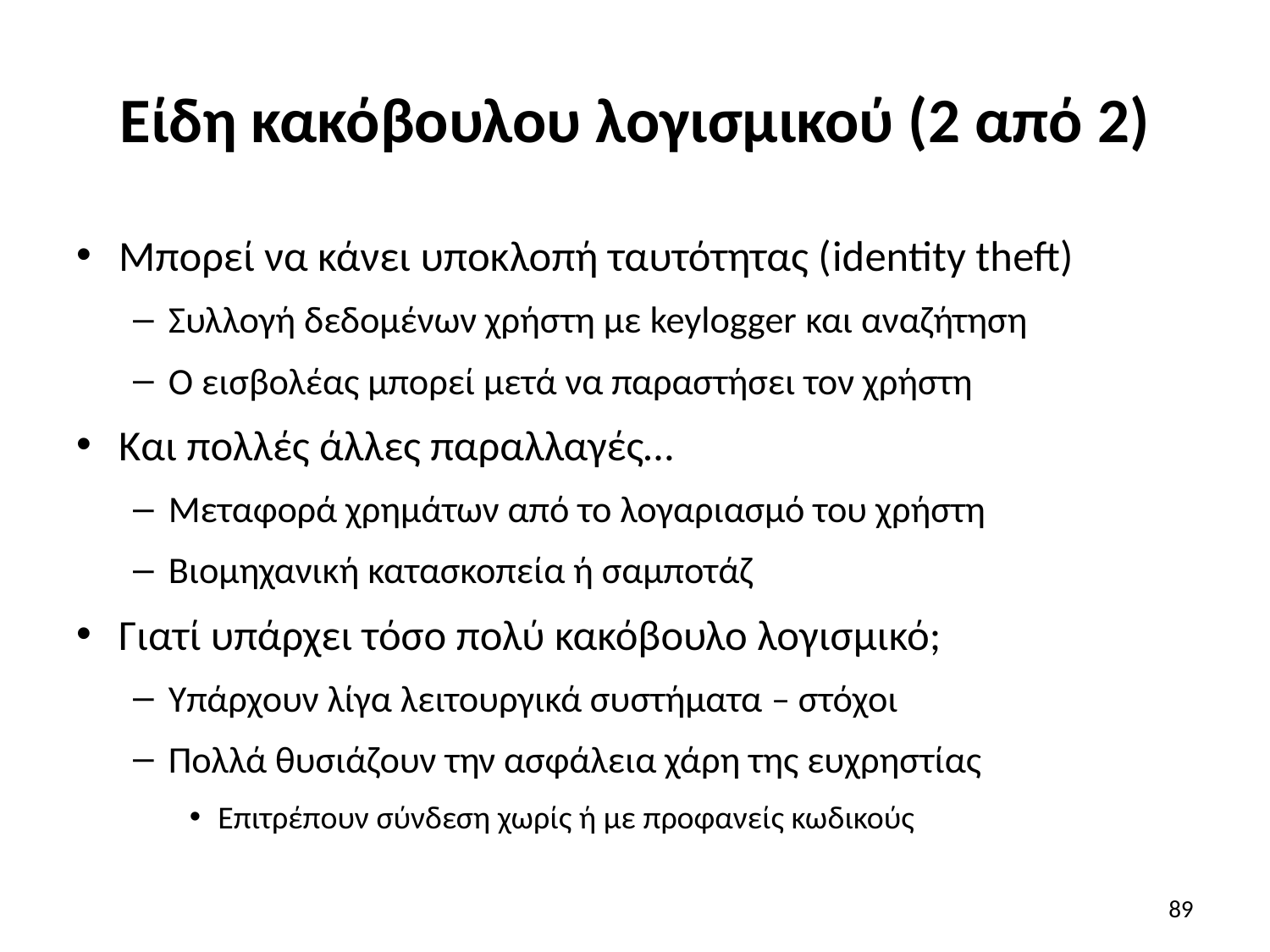

# Είδη κακόβουλου λογισμικού (2 από 2)
Μπορεί να κάνει υποκλοπή ταυτότητας (identity theft)
Συλλογή δεδομένων χρήστη με keylogger και αναζήτηση
Ο εισβολέας μπορεί μετά να παραστήσει τον χρήστη
Και πολλές άλλες παραλλαγές…
Μεταφορά χρημάτων από το λογαριασμό του χρήστη
Βιομηχανική κατασκοπεία ή σαμποτάζ
Γιατί υπάρχει τόσο πολύ κακόβουλο λογισμικό;
Υπάρχουν λίγα λειτουργικά συστήματα – στόχοι
Πολλά θυσιάζουν την ασφάλεια χάρη της ευχρηστίας
Επιτρέπουν σύνδεση χωρίς ή με προφανείς κωδικούς
89